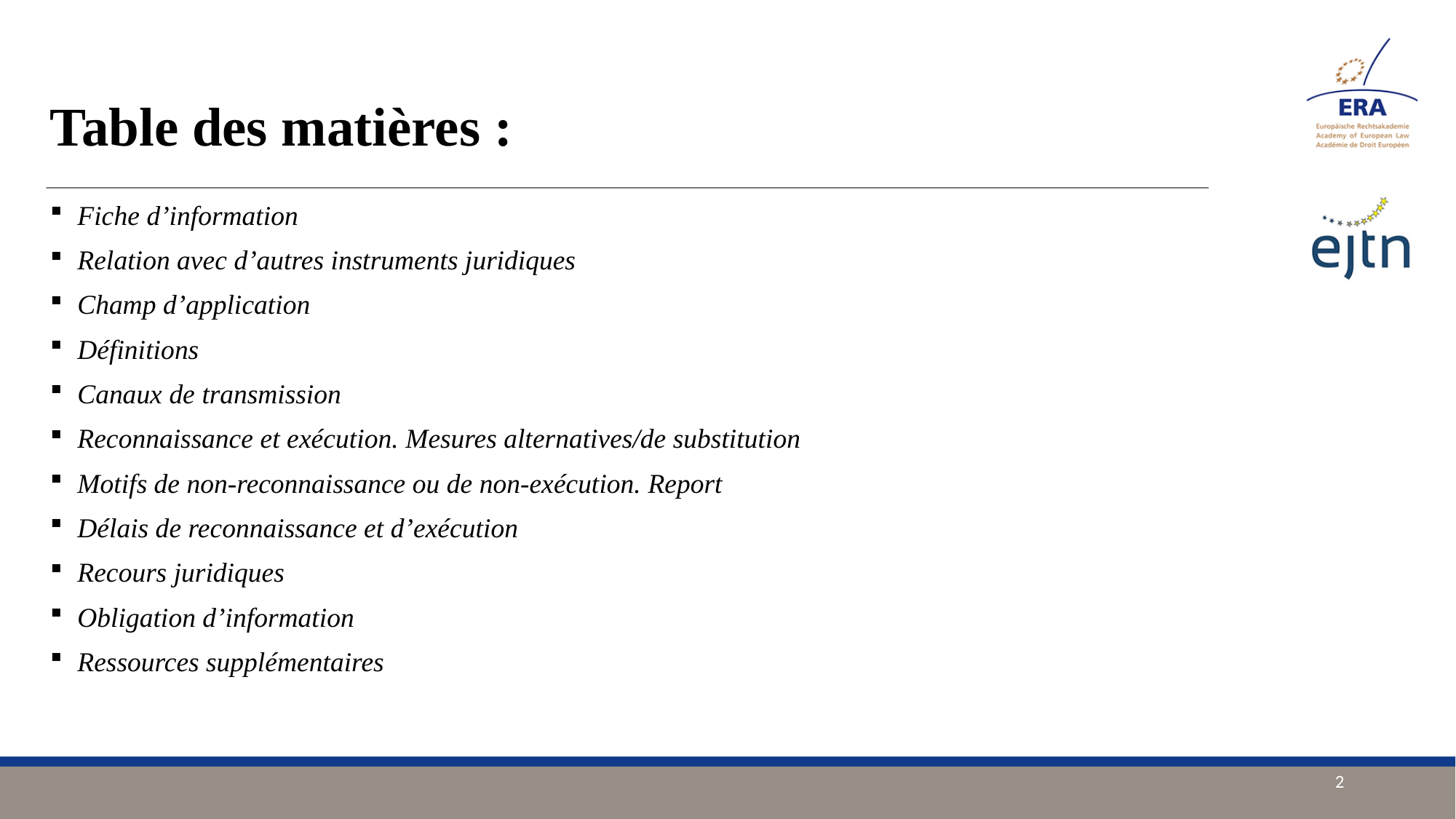

# Table des matières :
Fiche d’information
Relation avec d’autres instruments juridiques
Champ d’application
Définitions
Canaux de transmission
Reconnaissance et exécution. Mesures alternatives/de substitution
Motifs de non-reconnaissance ou de non-exécution. Report
Délais de reconnaissance et d’exécution
Recours juridiques
Obligation d’information
Ressources supplémentaires
2